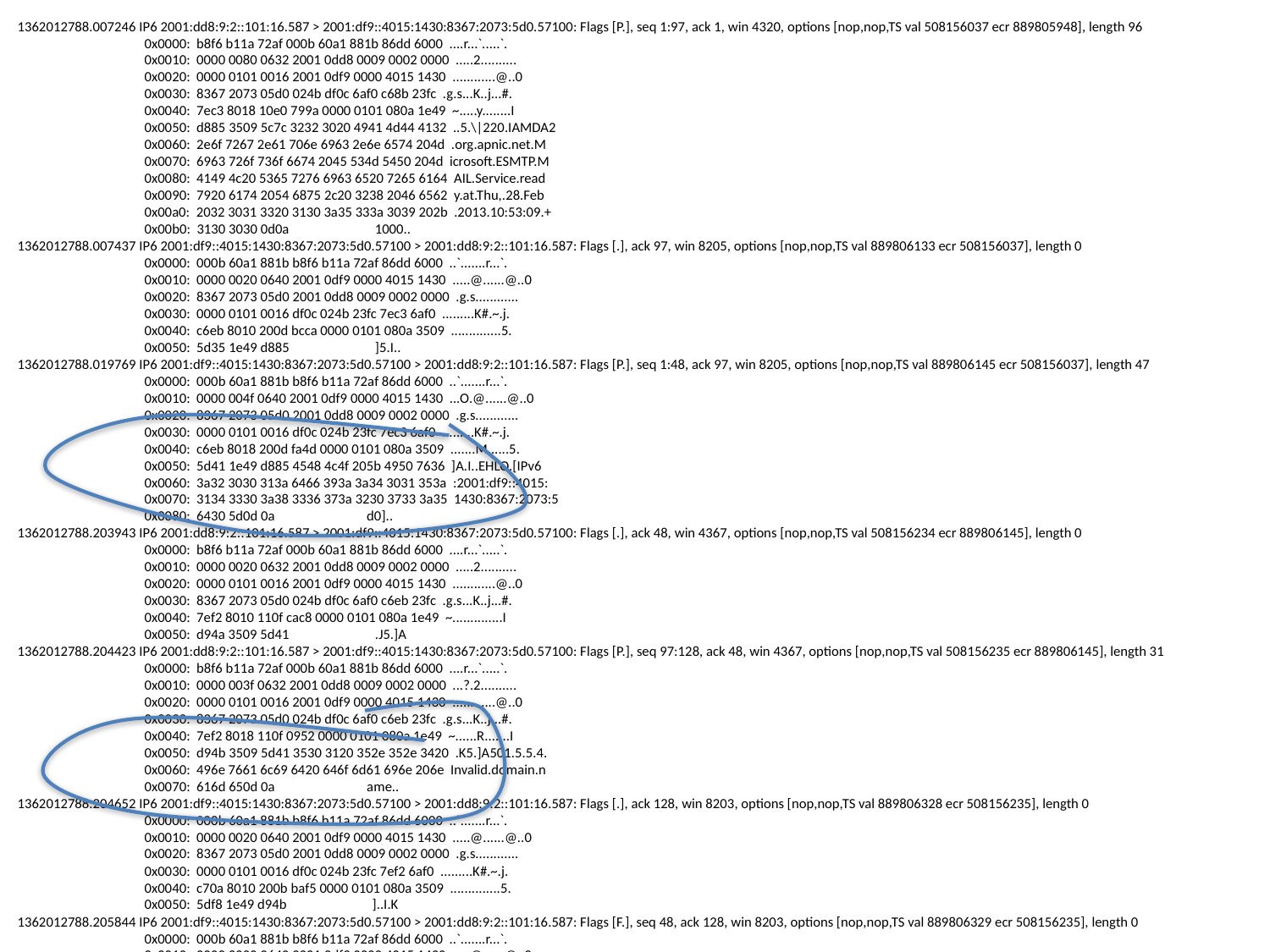

1362012788.007246 IP6 2001:dd8:9:2::101:16.587 > 2001:df9::4015:1430:8367:2073:5d0.57100: Flags [P.], seq 1:97, ack 1, win 4320, options [nop,nop,TS val 508156037 ecr 889805948], length 96
	0x0000:  b8f6 b11a 72af 000b 60a1 881b 86dd 6000  ....r...`.....`.
	0x0010:  0000 0080 0632 2001 0dd8 0009 0002 0000  .....2..........
	0x0020:  0000 0101 0016 2001 0df9 0000 4015 1430  ............@..0
	0x0030:  8367 2073 05d0 024b df0c 6af0 c68b 23fc  .g.s...K..j...#.
	0x0040:  7ec3 8018 10e0 799a 0000 0101 080a 1e49  ~.....y........I
	0x0050:  d885 3509 5c7c 3232 3020 4941 4d44 4132  ..5.\|220.IAMDA2
	0x0060:  2e6f 7267 2e61 706e 6963 2e6e 6574 204d  .org.apnic.net.M
	0x0070:  6963 726f 736f 6674 2045 534d 5450 204d  icrosoft.ESMTP.M
	0x0080:  4149 4c20 5365 7276 6963 6520 7265 6164  AIL.Service.read
	0x0090:  7920 6174 2054 6875 2c20 3238 2046 6562  y.at.Thu,.28.Feb
	0x00a0:  2032 3031 3320 3130 3a35 333a 3039 202b  .2013.10:53:09.+
	0x00b0:  3130 3030 0d0a                           1000..
1362012788.007437 IP6 2001:df9::4015:1430:8367:2073:5d0.57100 > 2001:dd8:9:2::101:16.587: Flags [.], ack 97, win 8205, options [nop,nop,TS val 889806133 ecr 508156037], length 0
	0x0000:  000b 60a1 881b b8f6 b11a 72af 86dd 6000  ..`.......r...`.
	0x0010:  0000 0020 0640 2001 0df9 0000 4015 1430  .....@......@..0
	0x0020:  8367 2073 05d0 2001 0dd8 0009 0002 0000  .g.s............
	0x0030:  0000 0101 0016 df0c 024b 23fc 7ec3 6af0  .........K#.~.j.
	0x0040:  c6eb 8010 200d bcca 0000 0101 080a 3509  ..............5.
	0x0050:  5d35 1e49 d885                           ]5.I..
1362012788.019769 IP6 2001:df9::4015:1430:8367:2073:5d0.57100 > 2001:dd8:9:2::101:16.587: Flags [P.], seq 1:48, ack 97, win 8205, options [nop,nop,TS val 889806145 ecr 508156037], length 47
	0x0000:  000b 60a1 881b b8f6 b11a 72af 86dd 6000  ..`.......r...`.
	0x0010:  0000 004f 0640 2001 0df9 0000 4015 1430  ...O.@......@..0
	0x0020:  8367 2073 05d0 2001 0dd8 0009 0002 0000  .g.s............
	0x0030:  0000 0101 0016 df0c 024b 23fc 7ec3 6af0  .........K#.~.j.
	0x0040:  c6eb 8018 200d fa4d 0000 0101 080a 3509  .......M......5.
	0x0050:  5d41 1e49 d885 4548 4c4f 205b 4950 7636  ]A.I..EHLO.[IPv6
	0x0060:  3a32 3030 313a 6466 393a 3a34 3031 353a  :2001:df9::4015:
	0x0070:  3134 3330 3a38 3336 373a 3230 3733 3a35  1430:8367:2073:5
	0x0080:  6430 5d0d 0a                             d0]..
1362012788.203943 IP6 2001:dd8:9:2::101:16.587 > 2001:df9::4015:1430:8367:2073:5d0.57100: Flags [.], ack 48, win 4367, options [nop,nop,TS val 508156234 ecr 889806145], length 0
	0x0000:  b8f6 b11a 72af 000b 60a1 881b 86dd 6000  ....r...`.....`.
	0x0010:  0000 0020 0632 2001 0dd8 0009 0002 0000  .....2..........
	0x0020:  0000 0101 0016 2001 0df9 0000 4015 1430  ............@..0
	0x0030:  8367 2073 05d0 024b df0c 6af0 c6eb 23fc  .g.s...K..j...#.
	0x0040:  7ef2 8010 110f cac8 0000 0101 080a 1e49  ~..............I
	0x0050:  d94a 3509 5d41                           .J5.]A
1362012788.204423 IP6 2001:dd8:9:2::101:16.587 > 2001:df9::4015:1430:8367:2073:5d0.57100: Flags [P.], seq 97:128, ack 48, win 4367, options [nop,nop,TS val 508156235 ecr 889806145], length 31
	0x0000:  b8f6 b11a 72af 000b 60a1 881b 86dd 6000  ....r...`.....`.
	0x0010:  0000 003f 0632 2001 0dd8 0009 0002 0000  ...?.2..........
	0x0020:  0000 0101 0016 2001 0df9 0000 4015 1430  ............@..0
	0x0030:  8367 2073 05d0 024b df0c 6af0 c6eb 23fc  .g.s...K..j...#.
	0x0040:  7ef2 8018 110f 0952 0000 0101 080a 1e49  ~......R.......I
	0x0050:  d94b 3509 5d41 3530 3120 352e 352e 3420  .K5.]A501.5.5.4.
	0x0060:  496e 7661 6c69 6420 646f 6d61 696e 206e  Invalid.domain.n
	0x0070:  616d 650d 0a                             ame..
1362012788.204652 IP6 2001:df9::4015:1430:8367:2073:5d0.57100 > 2001:dd8:9:2::101:16.587: Flags [.], ack 128, win 8203, options [nop,nop,TS val 889806328 ecr 508156235], length 0
	0x0000:  000b 60a1 881b b8f6 b11a 72af 86dd 6000  ..`.......r...`.
	0x0010:  0000 0020 0640 2001 0df9 0000 4015 1430  .....@......@..0
	0x0020:  8367 2073 05d0 2001 0dd8 0009 0002 0000  .g.s............
	0x0030:  0000 0101 0016 df0c 024b 23fc 7ef2 6af0  .........K#.~.j.
	0x0040:  c70a 8010 200b baf5 0000 0101 080a 3509  ..............5.
	0x0050:  5df8 1e49 d94b                           ]..I.K
1362012788.205844 IP6 2001:df9::4015:1430:8367:2073:5d0.57100 > 2001:dd8:9:2::101:16.587: Flags [F.], seq 48, ack 128, win 8203, options [nop,nop,TS val 889806329 ecr 508156235], length 0
	0x0000:  000b 60a1 881b b8f6 b11a 72af 86dd 6000  ..`.......r...`.
	0x0010:  0000 0020 0640 2001 0df9 0000 4015 1430  .....@......@..0
	0x0020:  8367 2073 05d0 2001 0dd8 0009 0002 0000  .g.s............
	0x0030:  0000 0101 0016 df0c 024b 23fc 7ef2 6af0  .........K#.~.j.
	0x0040:  c70a 8011 200b baf3 0000 0101 080a 3509  ..............5.
	0x0050:  5df9 1e49 d94b                           ]..I.K